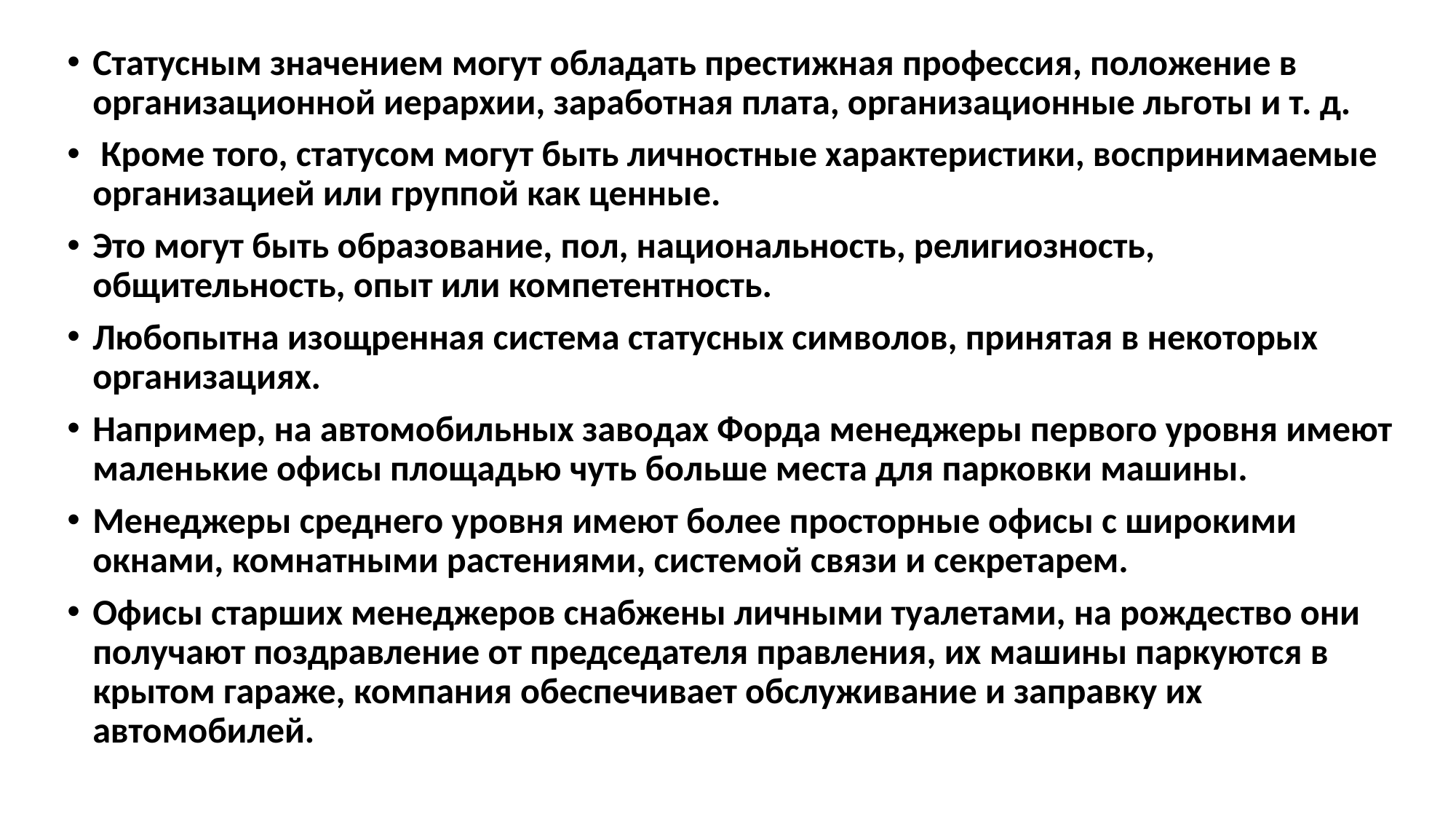

Статусным значением могут обладать престижная профессия, положение в организационной иерархии, заработная плата, организационные льготы и т. д.
 Кроме того, статусом могут быть личностные характеристики, воспринимаемые организацией или группой как ценные.
Это могут быть образование, пол, национальность, религиозность, общительность, опыт или компетентность.
Любопытна изощренная система статусных символов, принятая в некоторых организациях.
Например, на автомобильных заводах Форда менеджеры первого уровня имеют маленькие офисы площадью чуть больше места для парковки машины.
Менеджеры среднего уровня имеют более просторные офисы с широкими окнами, комнатными растениями, системой связи и секретарем.
Офисы старших менеджеров снабжены личными туалетами, на рождество они получают поздравление от председателя правления, их машины паркуются в крытом гараже, компания обеспечивает обслуживание и заправку их автомобилей.